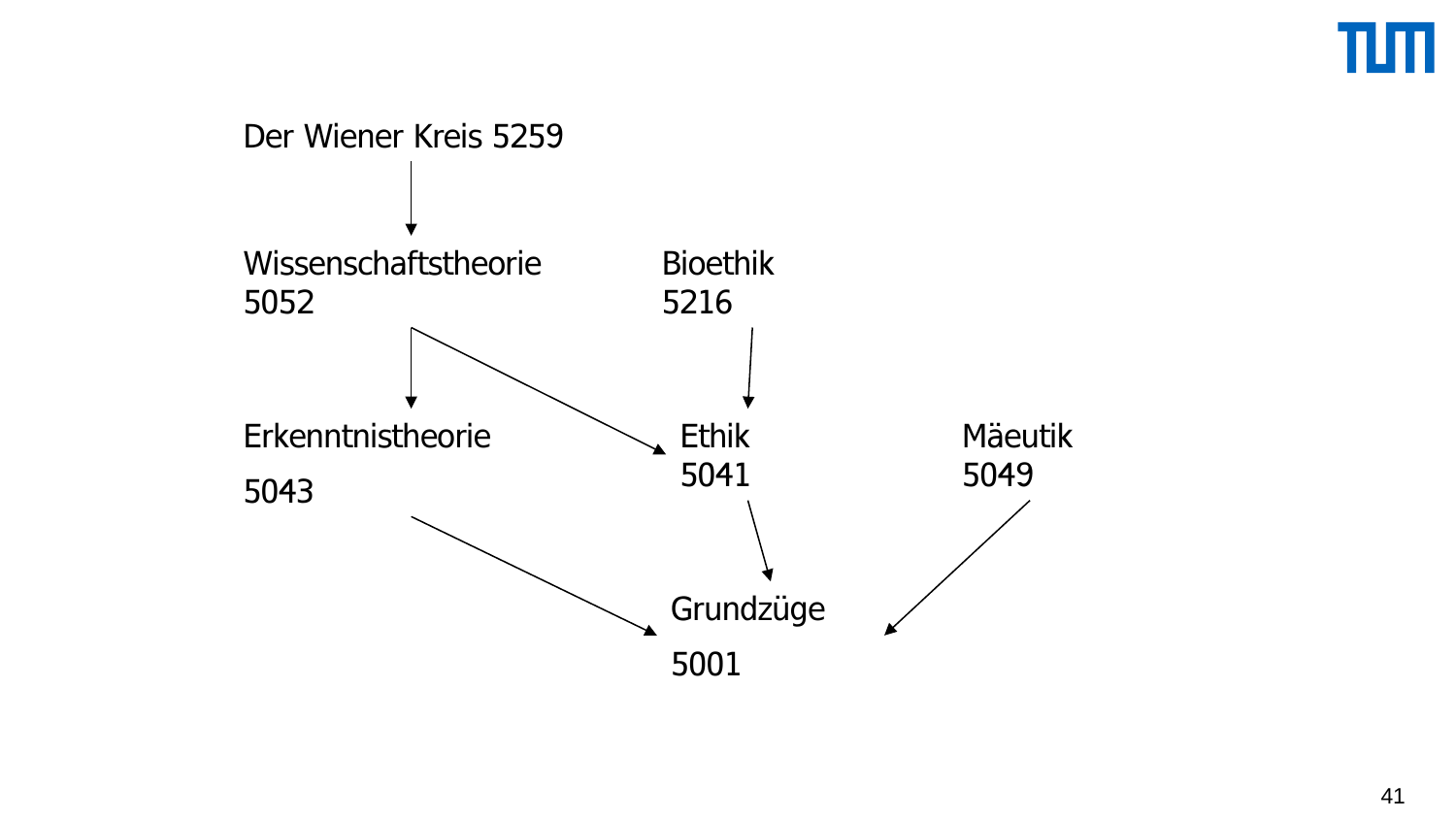

Der Wiener Kreis 5259
Wissenschaftstheorie 5052
Bioethik 5216
Erkenntnistheorie
5043
Ethik    5041
Mäeutik 5049
Grundzüge
5001
41